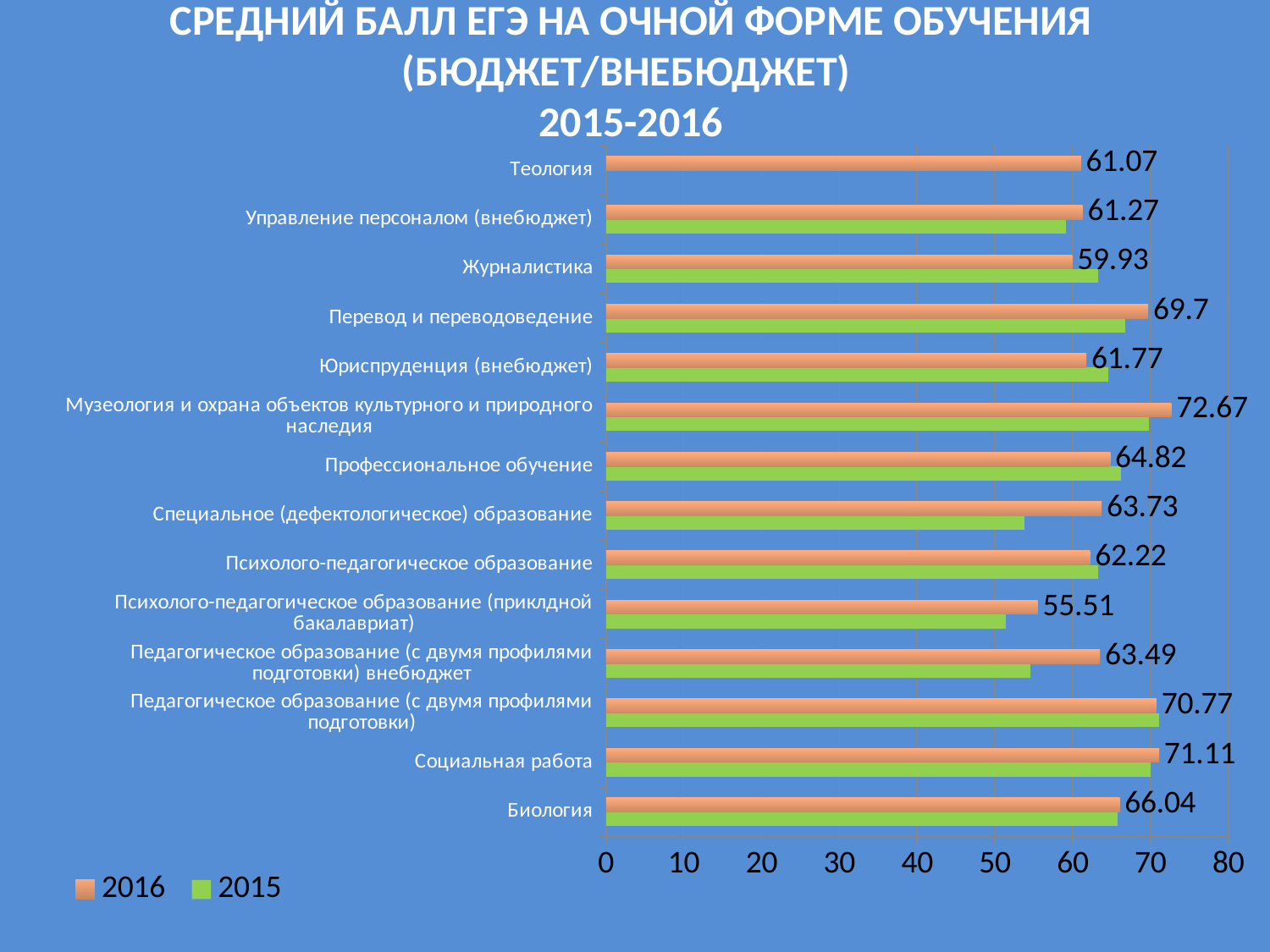

# СРЕДНИЙ БАЛЛ ЕГЭ НА ОЧНОЙ ФОРМЕ ОБУЧЕНИЯ (БЮДЖЕТ/ВНЕБЮДЖЕТ) 2015-2016

### Chart

| Category | 2015 | 2016 |
|---|---|---|
| Биология | 65.76 | 66.04 |
| Социальная работа | 69.98 | 71.11 |
| Педагогическое образование (с двумя профилями подготовки) | 71.12 | 70.77 |
| Педагогическое образование (с двумя профилями подготовки) внебюджет | 54.6 | 63.49 |
| Психолого-педагогическое образование (приклдной бакалавриат) | 51.37 | 55.51 |
| Психолого-педагогическое образование | 63.28 | 62.22 |
| Специальное (дефектологическое) образование | 53.78 | 63.73 |
| Профессиональное обучение | 66.22 | 64.82 |
| Музеология и охрана объектов культурного и природного наследия | 69.75 | 72.67 |
| Юриспруденция (внебюджет) | 64.59 | 61.77 |
| Перевод и переводоведение | 66.73 | 69.7 |
| Журналистика | 63.3 | 59.93 |
| Управление персоналом (внебюджет) | 59.11 | 61.27 |
| Теология | None | 61.07 |